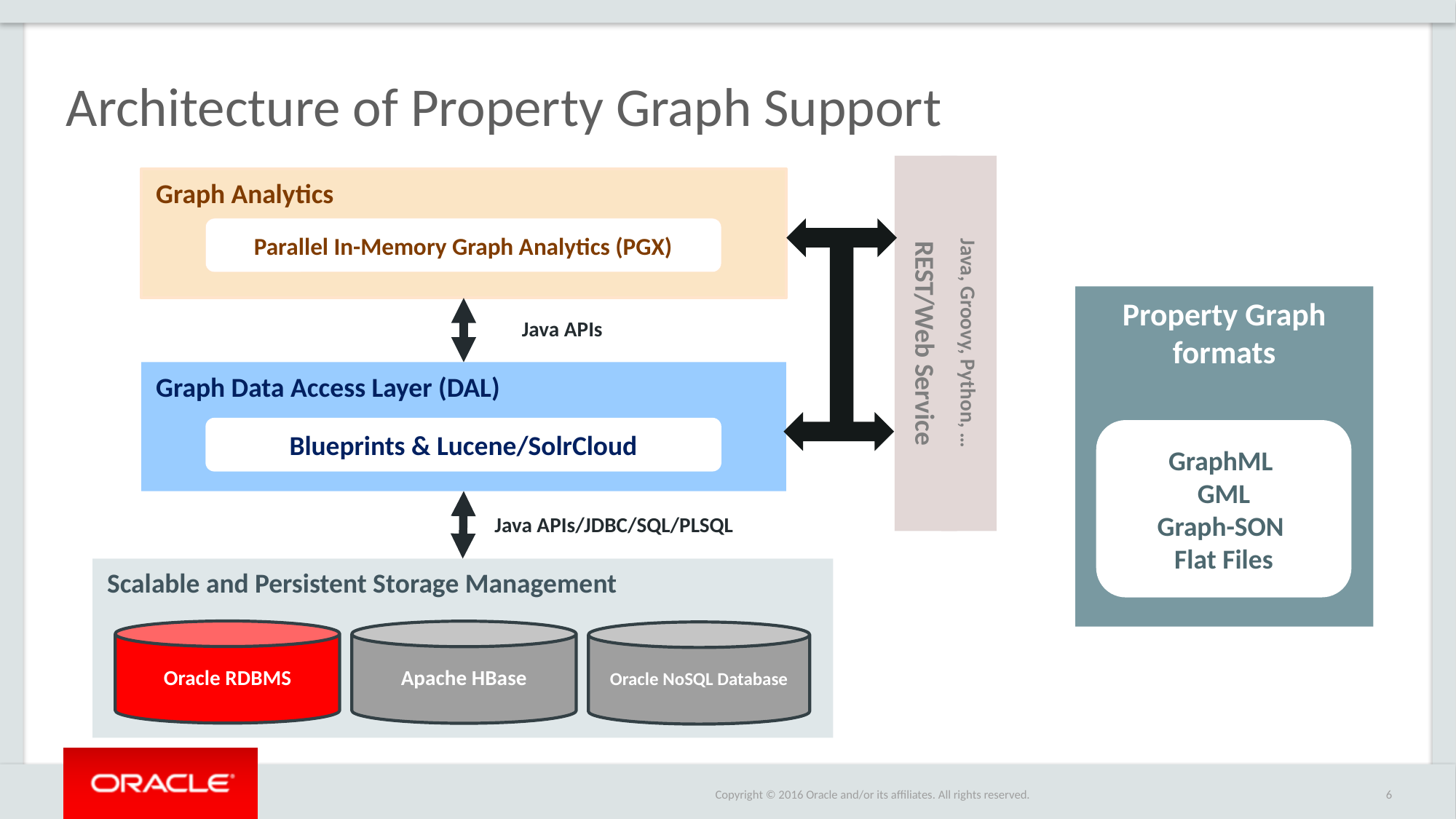

# Architecture of Property Graph Support
REST/Web Service
Java, Groovy, Python, …
Graph Analytics

Parallel In-Memory Graph Analytics (PGX)

Property Graph formats

Java APIs

Graph Data Access Layer (DAL)

Blueprints & Lucene/SolrCloud
GraphML
GML
Graph-SON
Flat Files
RDF (RDF/XML, N-Triples, N-Quads, TriG,N3,JSON)
Java APIs/JDBC/SQL/PLSQL
Scalable and Persistent Storage Management
Oracle RDBMS
Apache HBase
Oracle NoSQL Database
6